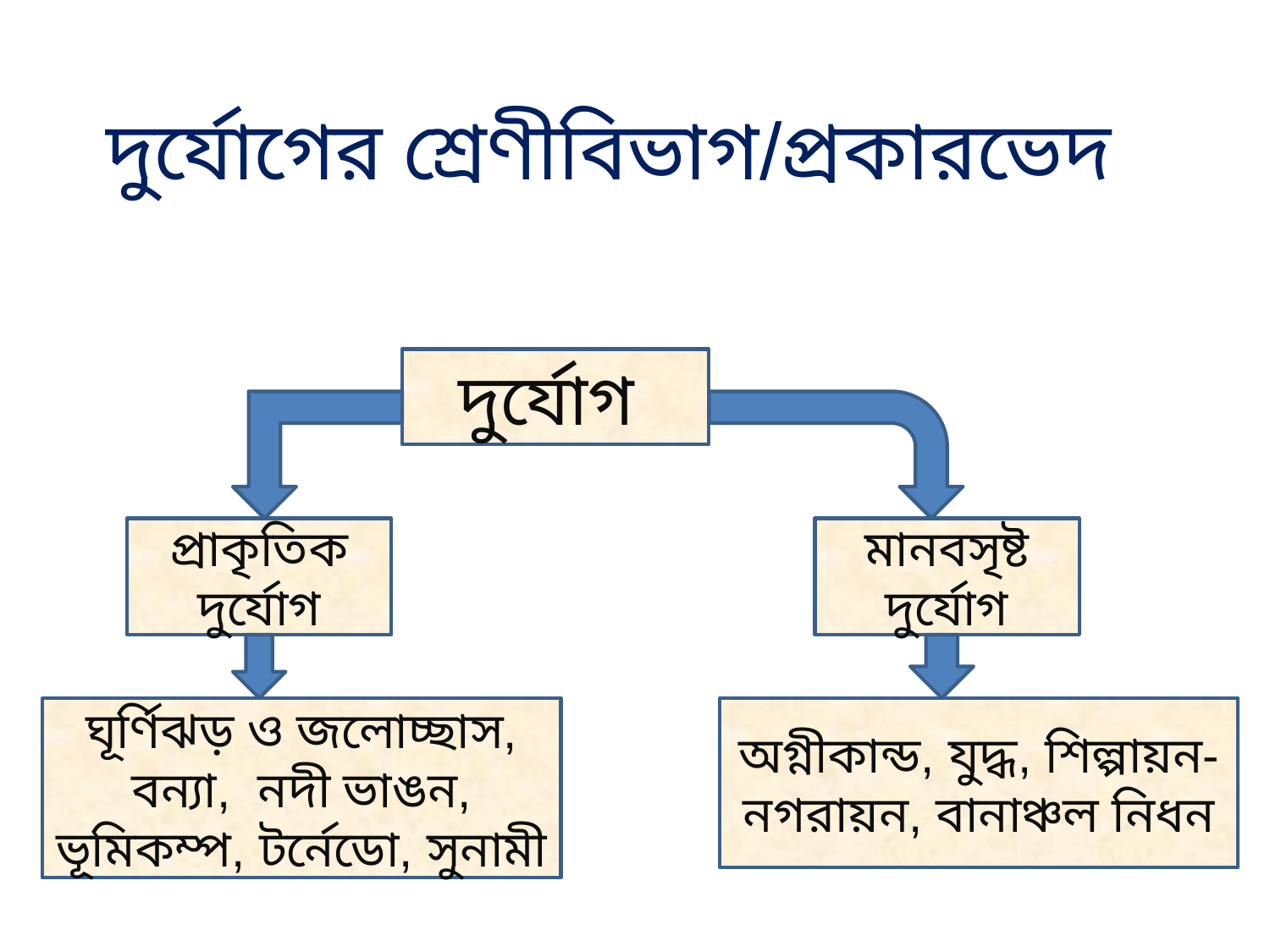

# দুর্যোগের শ্রেণীবিভাগ/প্রকারভেদ

দুর্যোগ

প্রাকৃতিক দুর্যোগ
মানবসৃষ্ট দুর্যোগ

ঘূর্ণিঝড় ও জলোচ্ছাস, বন্যা,  নদী ভাঙন, ভূমিকম্প, টর্নেডো, সুনামী
অগ্নীকান্ড, যুদ্ধ, শিল্পায়ন-নগরায়ন, বানাঞ্চল নিধন